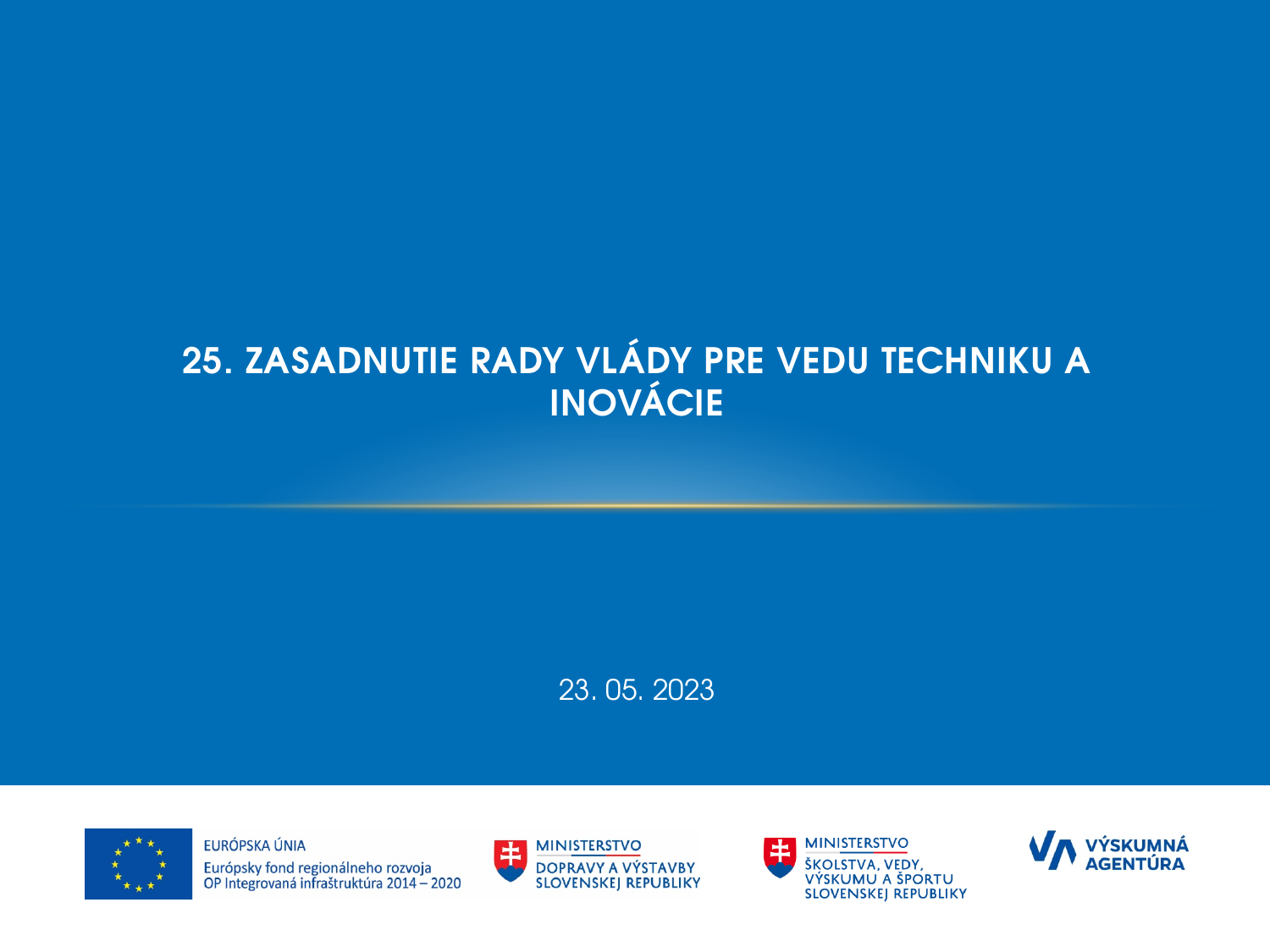

# 25. Zasadnutie Rady vlády pre vedu techniku a inovácie
23. 05. 2023